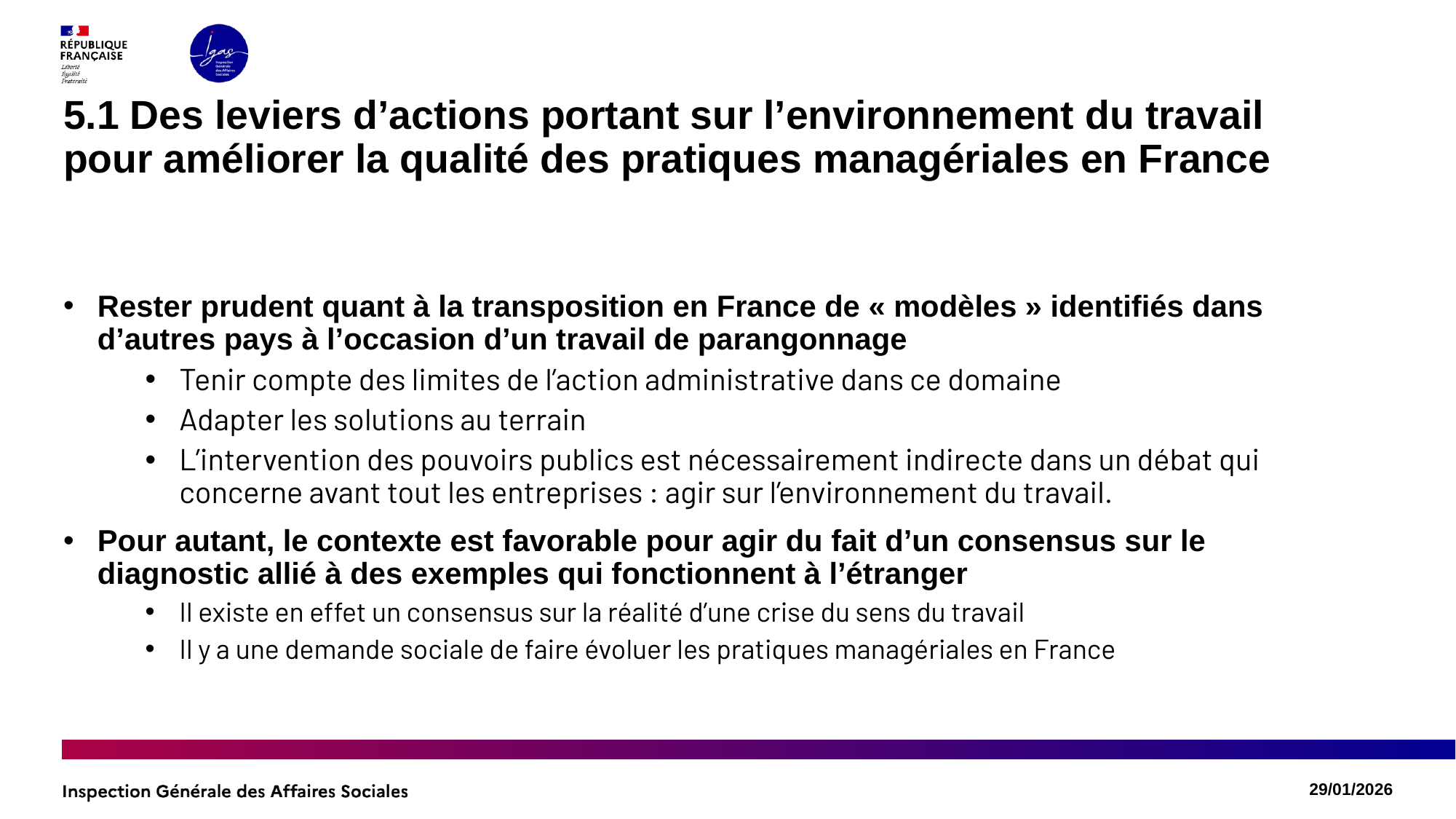

5.1 Des leviers d’actions portant sur l’environnement du travail pour améliorer la qualité des pratiques managériales en France
Rester prudent quant à la transposition en France de « modèles » identifiés dans d’autres pays à l’occasion d’un travail de parangonnage
Tenir compte des limites de l’action administrative dans ce domaine
Adapter les solutions au terrain
L’intervention des pouvoirs publics est nécessairement indirecte dans un débat qui concerne avant tout les entreprises : agir sur l’environnement du travail.
Pour autant, le contexte est favorable pour agir du fait d’un consensus sur le diagnostic allié à des exemples qui fonctionnent à l’étranger
Il existe en effet un consensus sur la réalité d’une crise du sens du travail
Il y a une demande sociale de faire évoluer les pratiques managériales en France